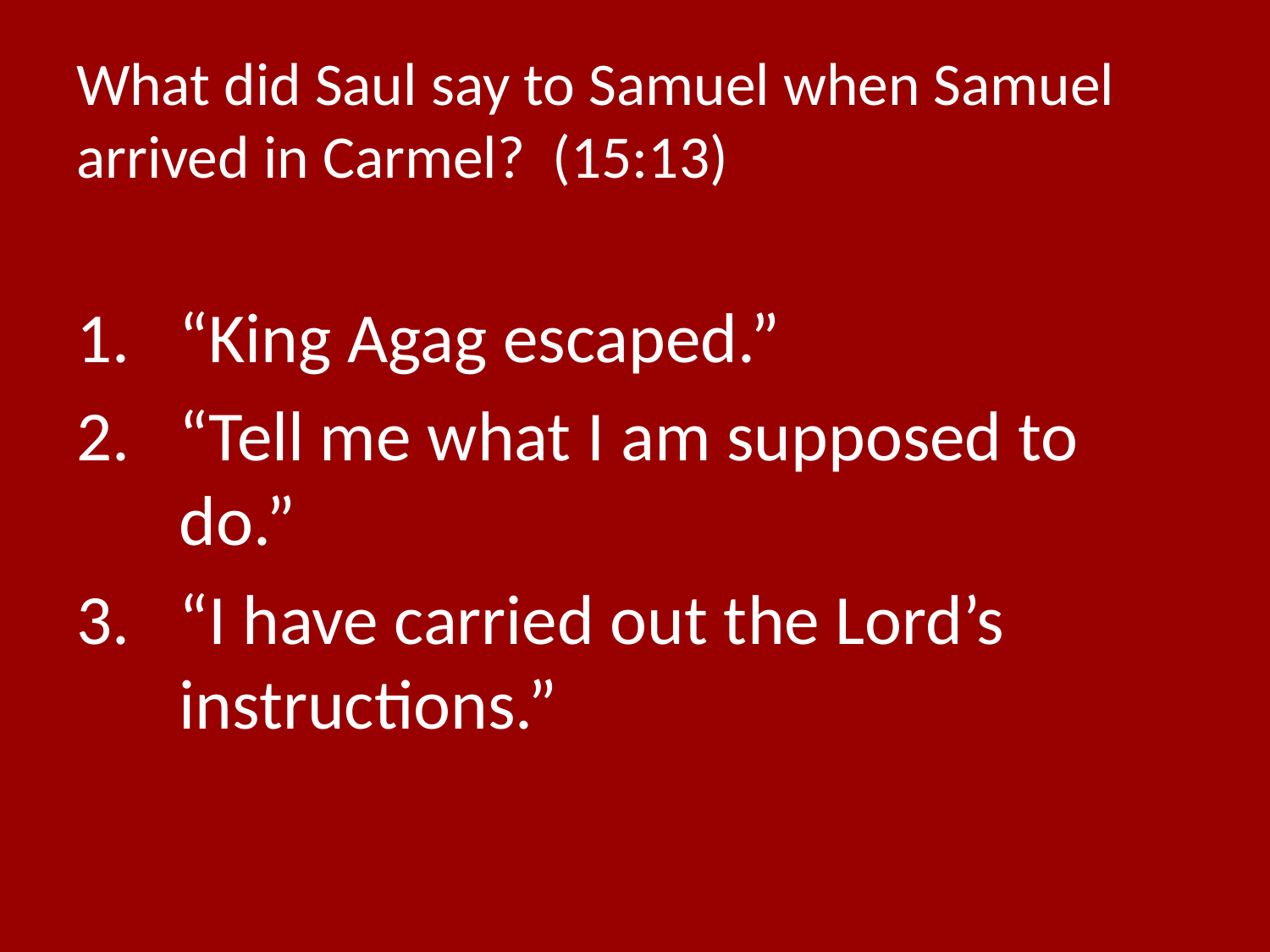

# What did Saul say to Samuel when Samuel arrived in Carmel?  (15:13)
“King Agag escaped.”
“Tell me what I am supposed to do.”
“I have carried out the Lord’s instructions.”